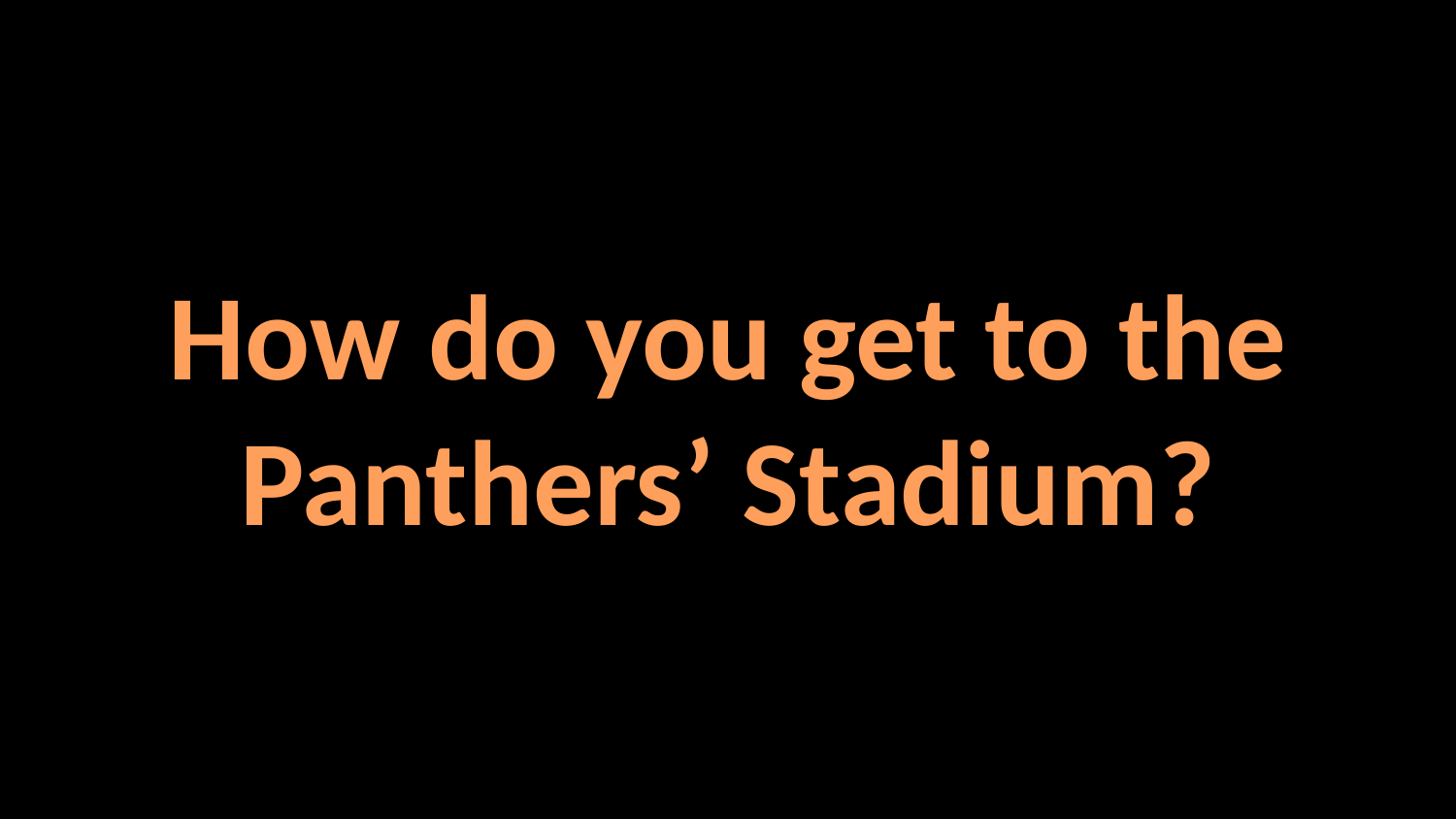

How do you get to the
Panthers’ Stadium?